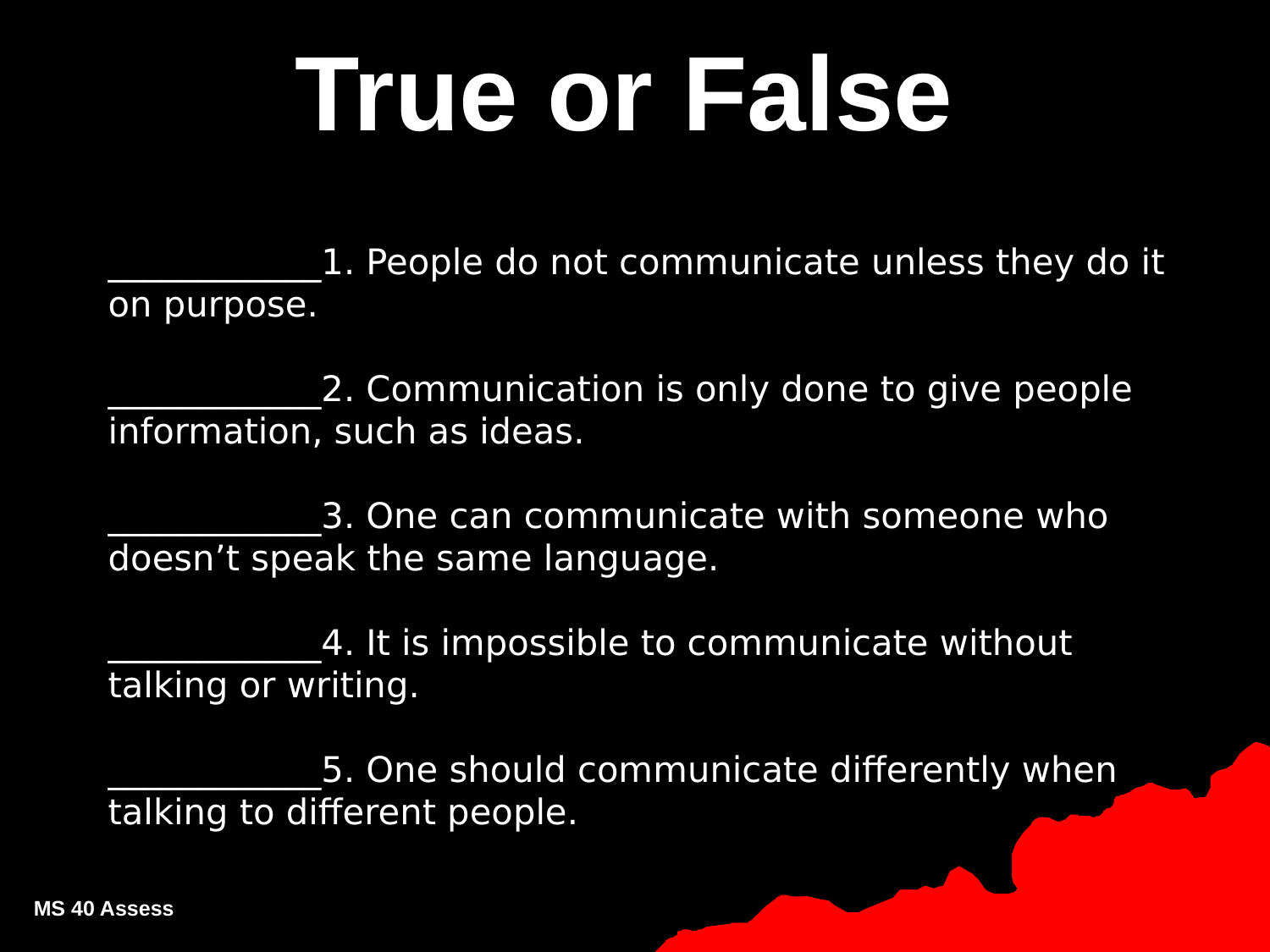

# True or False
	____________1. People do not communicate unless they do it on purpose.
____________2. Communication is only done to give people information, such as ideas.
____________3. One can communicate with someone who doesn’t speak the same language.
____________4. It is impossible to communicate without talking or writing.
____________5. One should communicate differently when talking to different people.
MS 40 Assess